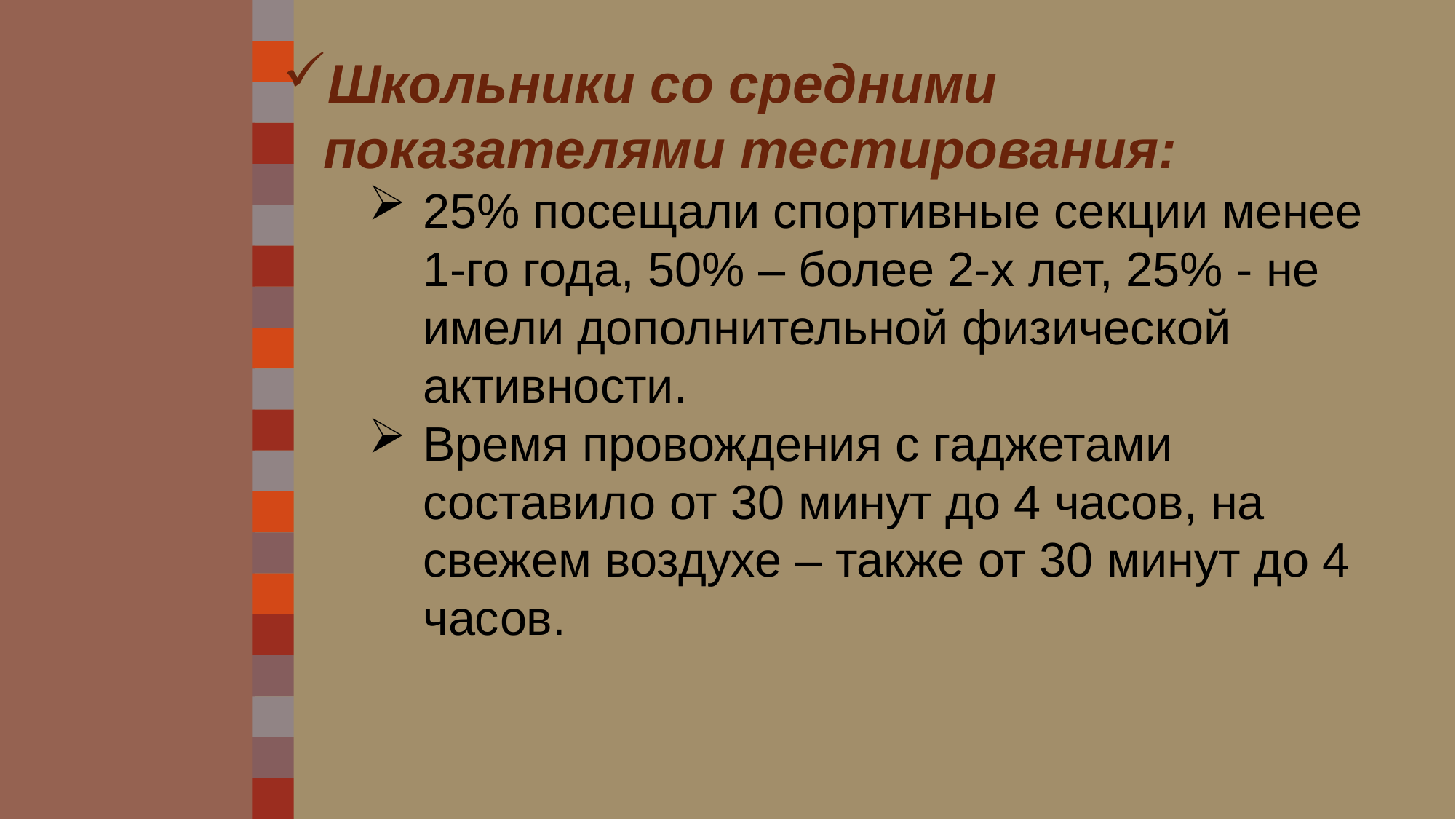

Школьники со средними показателями тестирования:
25% посещали спортивные секции менее 1-го года, 50% – более 2-х лет, 25% - не имели дополнительной физической активности.
Время провождения с гаджетами составило от 30 минут до 4 часов, на свежем воздухе – также от 30 минут до 4 часов.